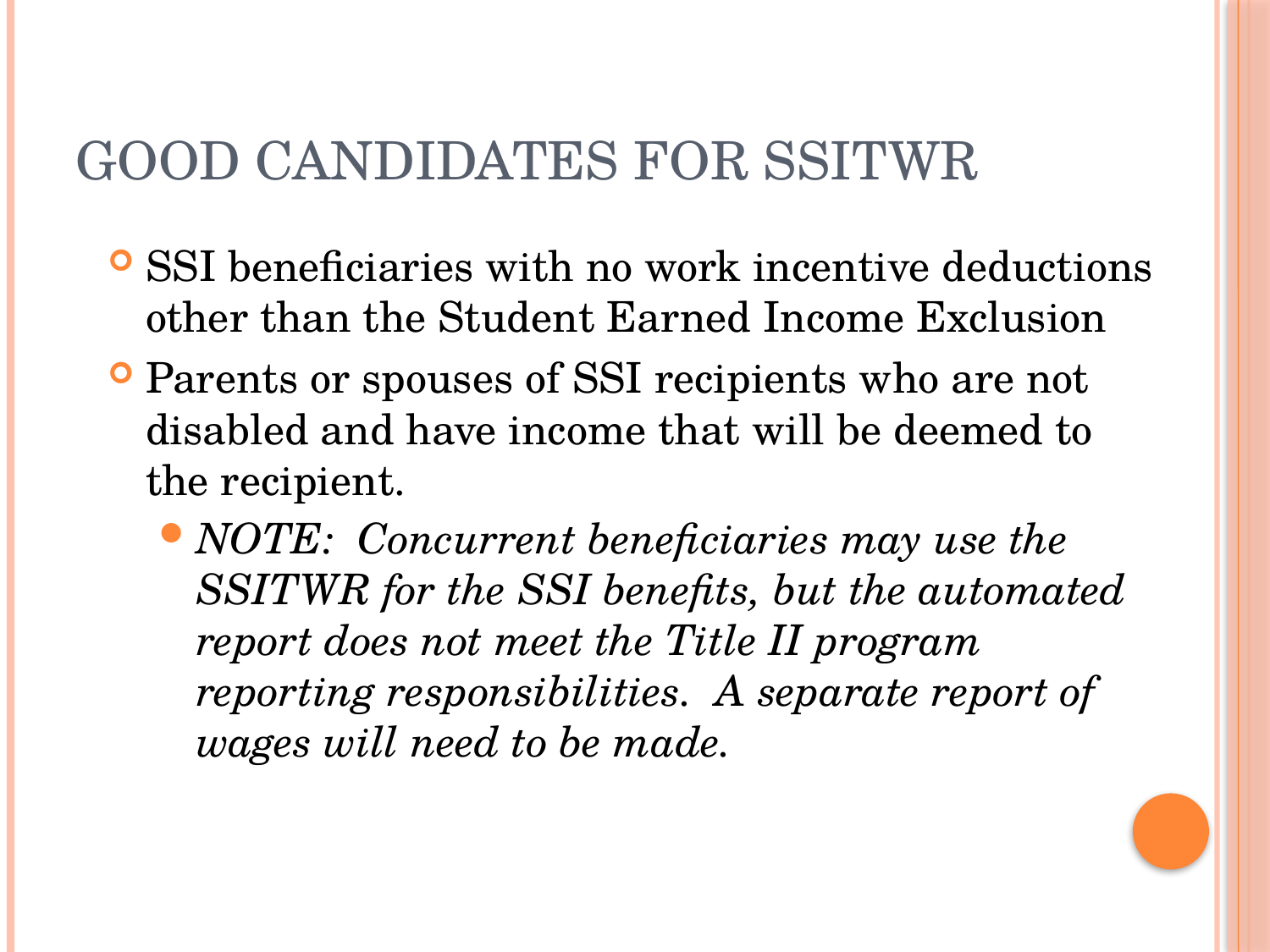

# Good Candidates for SSITWR
SSI beneficiaries with no work incentive deductions other than the Student Earned Income Exclusion
Parents or spouses of SSI recipients who are not disabled and have income that will be deemed to the recipient.
NOTE:  Concurrent beneficiaries may use the SSITWR for the SSI benefits, but the automated report does not meet the Title II program reporting responsibilities.  A separate report of wages will need to be made.